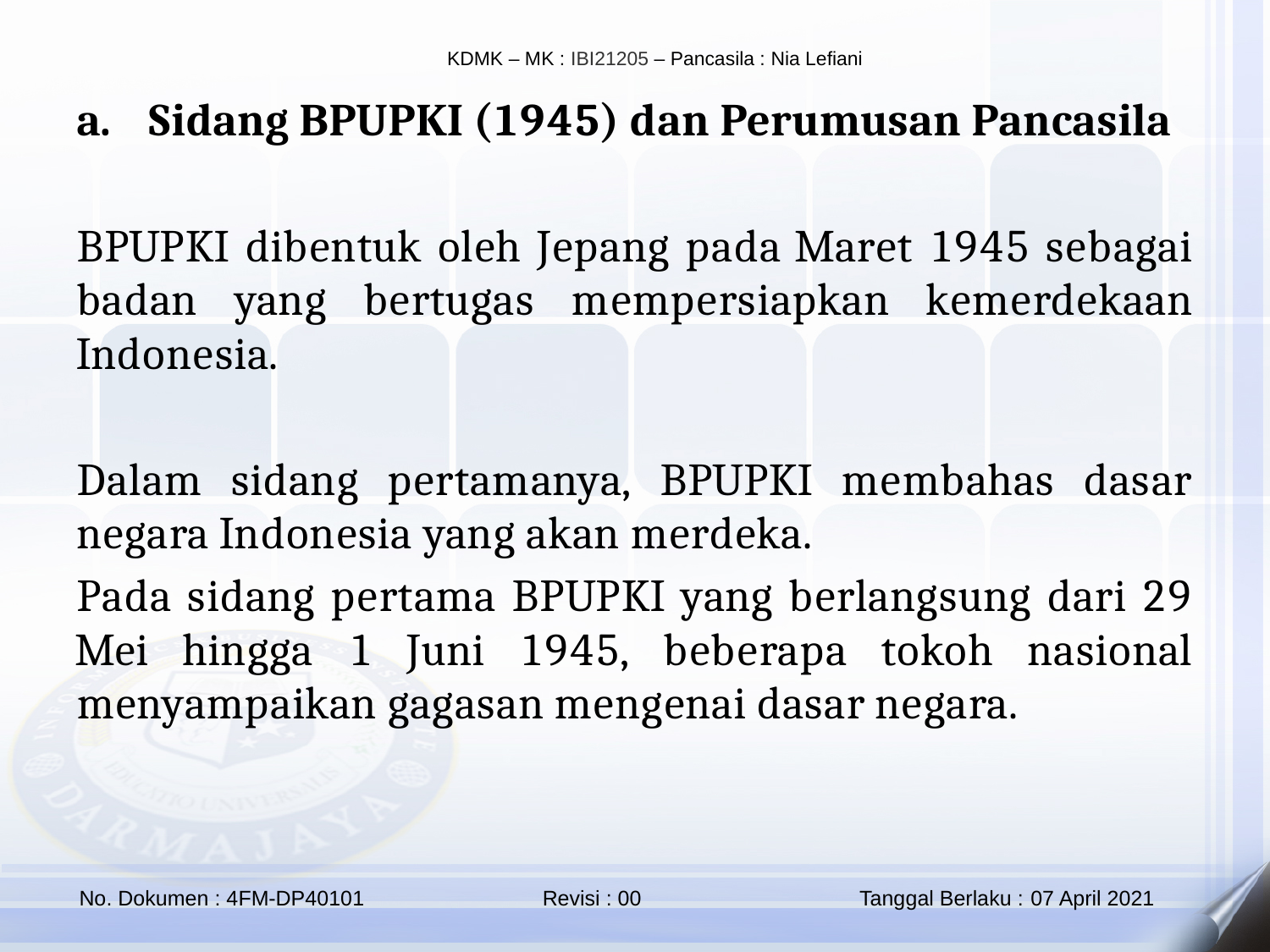

Sidang BPUPKI (1945) dan Perumusan Pancasila

BPUPKI dibentuk oleh Jepang pada Maret 1945 sebagai badan yang bertugas mempersiapkan kemerdekaan Indonesia.

Dalam sidang pertamanya, BPUPKI membahas dasar negara Indonesia yang akan merdeka.
Pada sidang pertama BPUPKI yang berlangsung dari 29 Mei hingga 1 Juni 1945, beberapa tokoh nasional menyampaikan gagasan mengenai dasar negara.